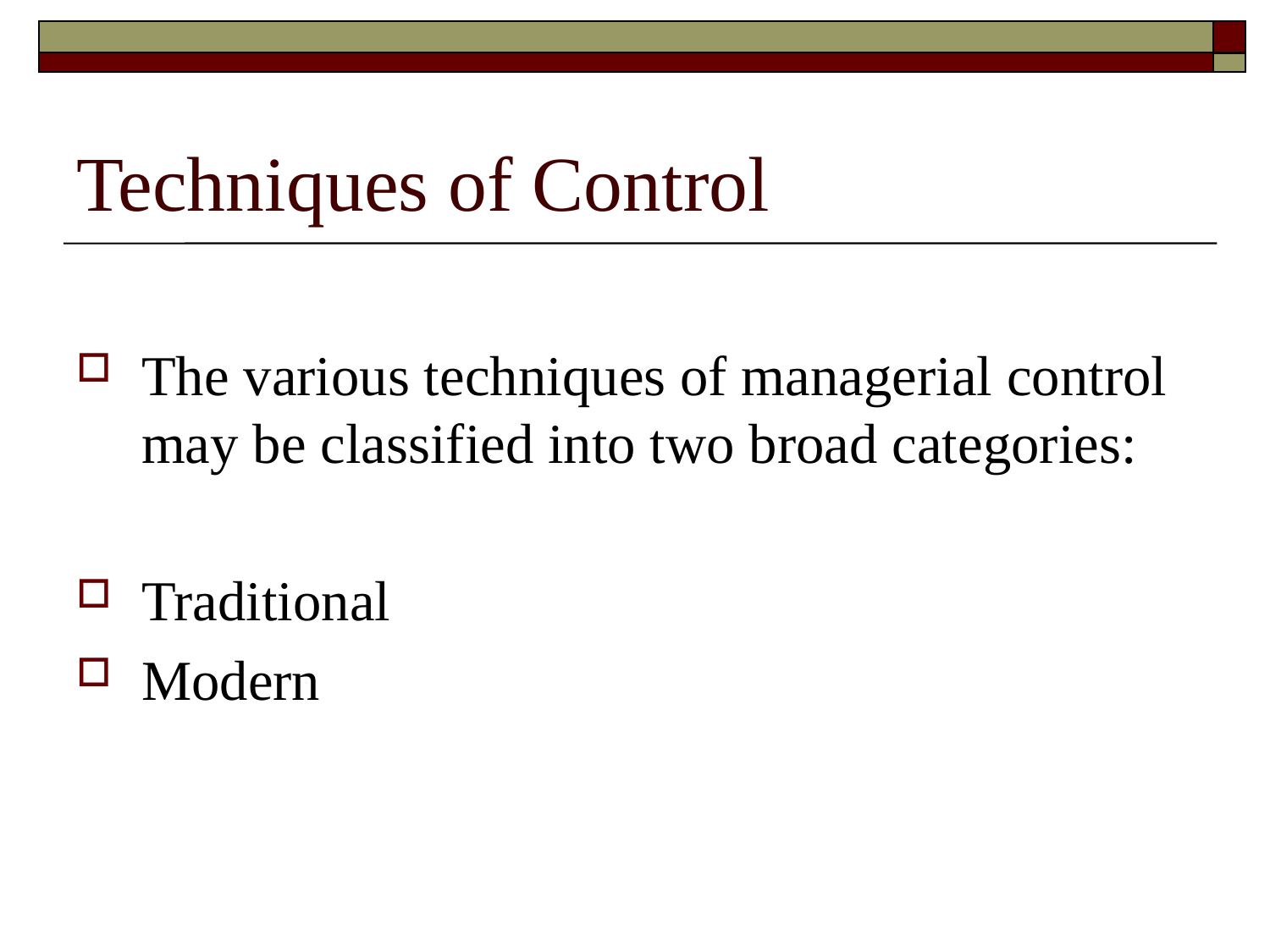

# Techniques of Control

The various techniques of managerial control may be classified into two broad categories:

Traditional
Modern